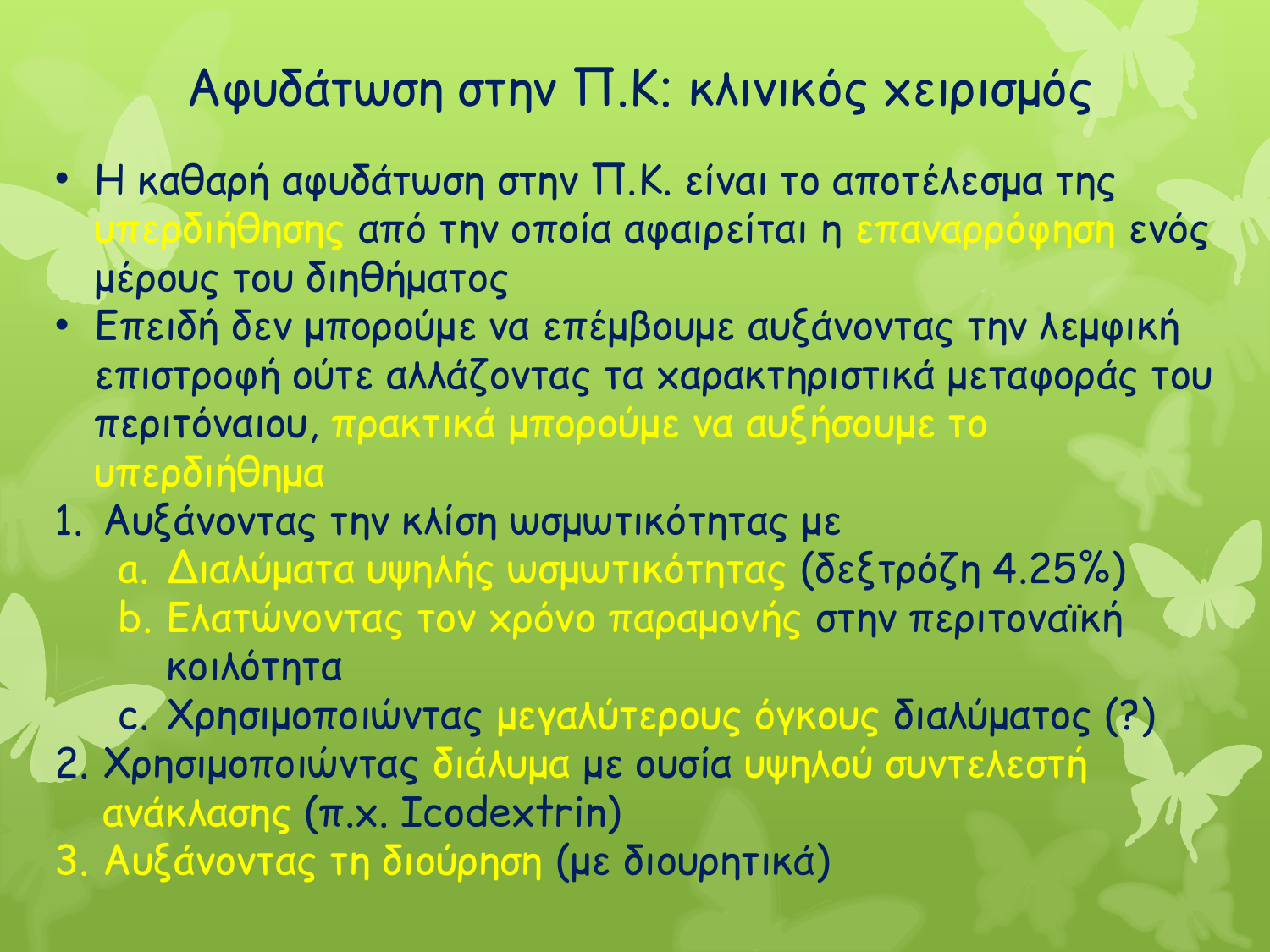

Αφυδάτωση στην Π.Κ: κλινικός χειρισμός

Η καθαρή αφυδάτωση στην Π.Κ. είναι το αποτέλεσμα της υπερδιήθησης από την οποία αφαιρείται η επαναρρόφηση ενός μέρους του διηθήματος
Επειδή δεν μπορούμε να επέμβουμε αυξάνοντας την λεμφική επιστροφή ούτε αλλάζοντας τα χαρακτηριστικά μεταφοράς του περιτόναιου, πρακτικά μπορούμε να αυξήσουμε το υπερδιήθημα
Αυξάνοντας την κλίση ωσμωτικότητας με
Διαλύματα υψηλής ωσμωτικότητας (δεξτρόζη 4.25%)
Ελατώνοντας τον χρόνο παραμονής στην περιτοναϊκή κοιλότητα
Χρησιμοποιώντας μεγαλύτερους όγκους διαλύματος (?)
Χρησιμοποιώντας διάλυμα με ουσία υψηλού συντελεστή ανάκλασης (π.χ. Icodextrin)
Αυξάνοντας τη διούρηση (με διουρητικά)